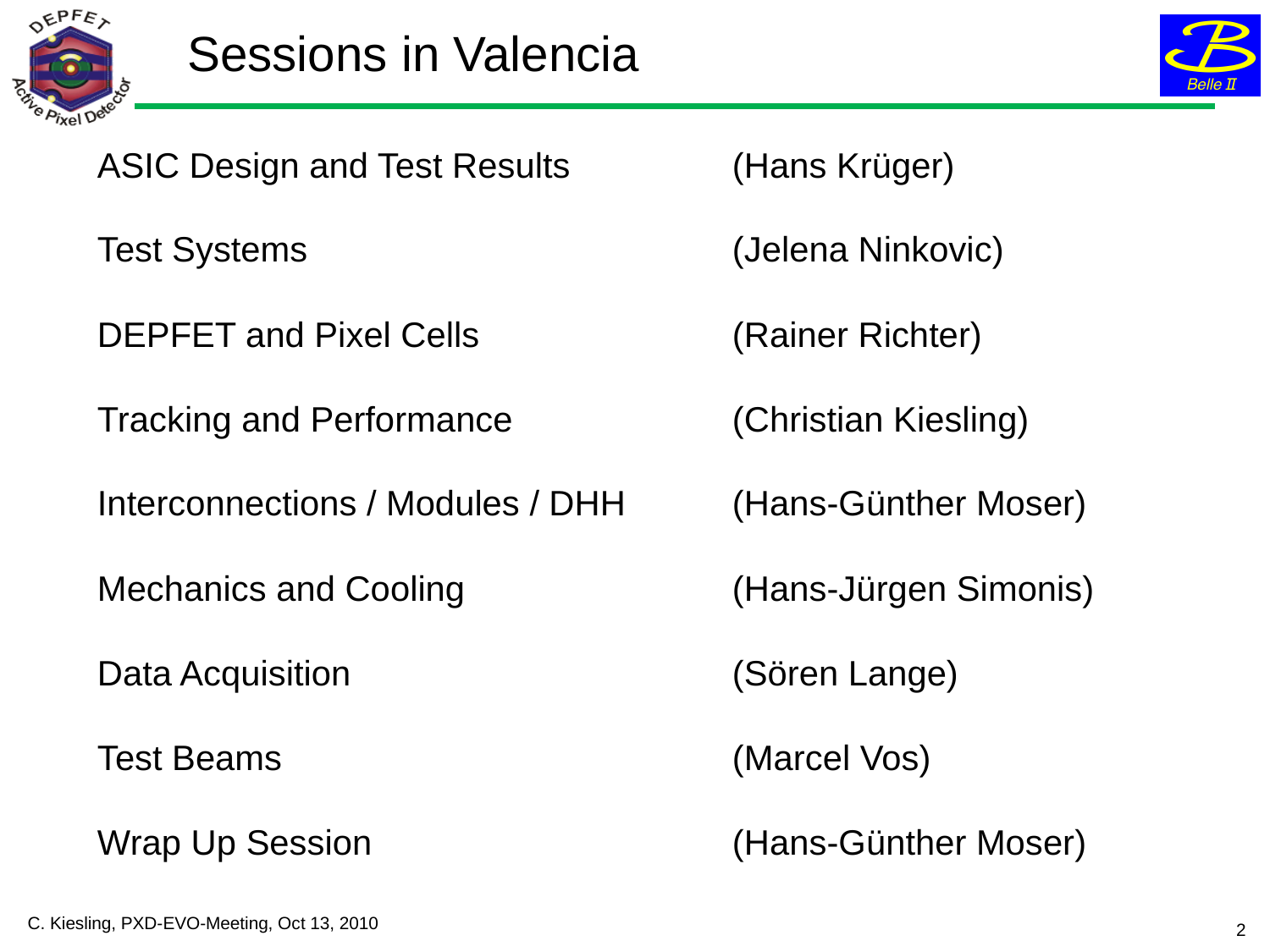

Sessions in Valencia
ASIC Design and Test Results		(Hans Krüger)
Test Systems                                	(Jelena Ninkovic)
DEPFET and Pixel Cells		(Rainer Richter)
Tracking and Performance		(Christian Kiesling)
Interconnections / Modules / DHH	(Hans-Günther Moser)
Mechanics and Cooling 			(Hans-Jürgen Simonis)

Data Acquisition				(Sören Lange)
Test Beams				(Marcel Vos)
Wrap Up Session			(Hans-Günther Moser)
C. Kiesling, PXD-EVO-Meeting, Oct 13, 2010
2